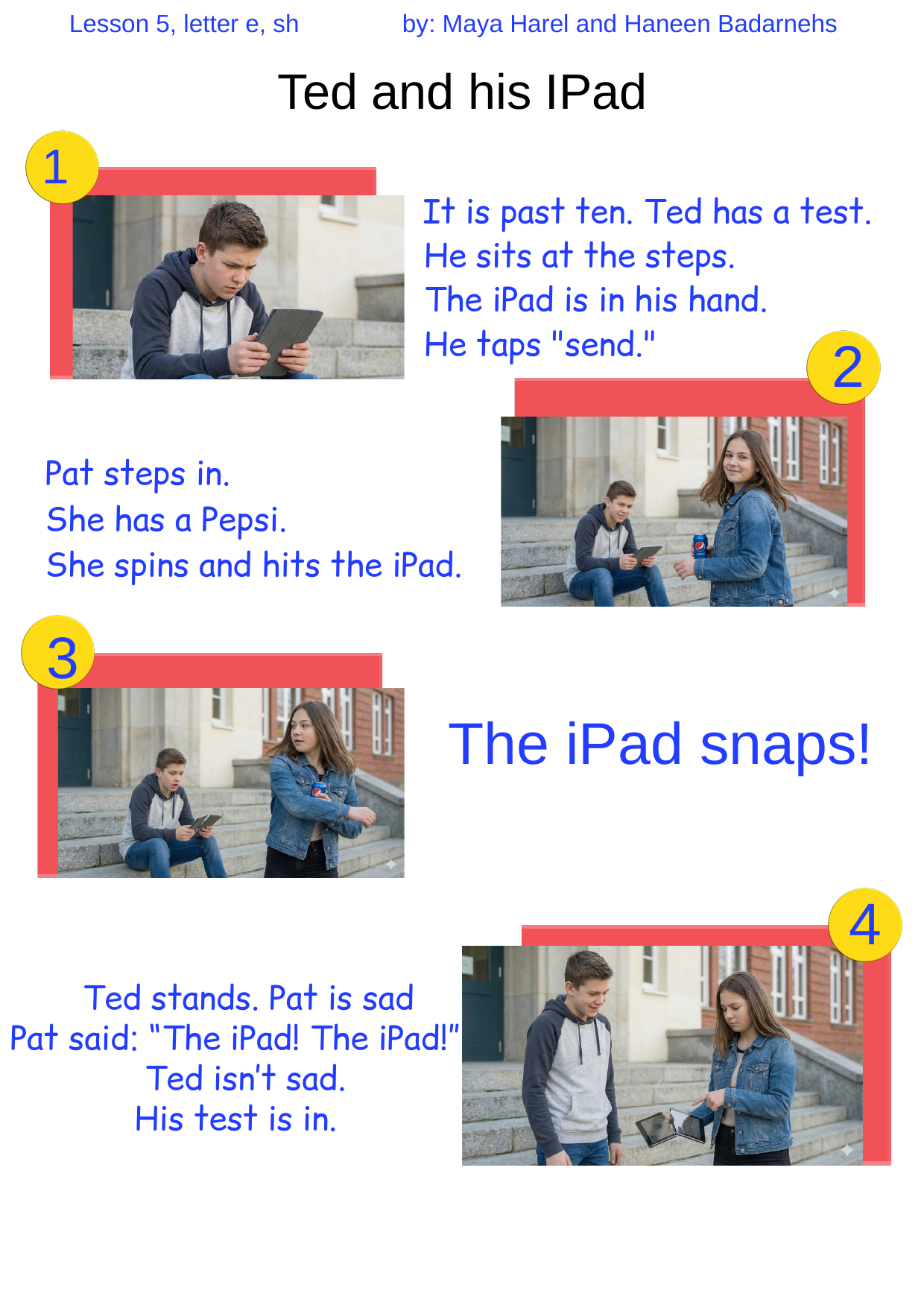

Lesson 5, letter e, sh               by: Maya Harel and Haneen Badarnehs
Ted and his IPad

1

 It is past ten. Ted has a test.
 He sits at the steps.
 The iPad is in his hand.
 He taps "send."
2

Pat steps in.
She has a Pepsi.
She spins and hits the iPad.
3

The iPad snaps!
4

   Ted stands. Pat is sad
Pat said: “The iPad! The iPad!”
   Ted isn’t sad.
His test is in.